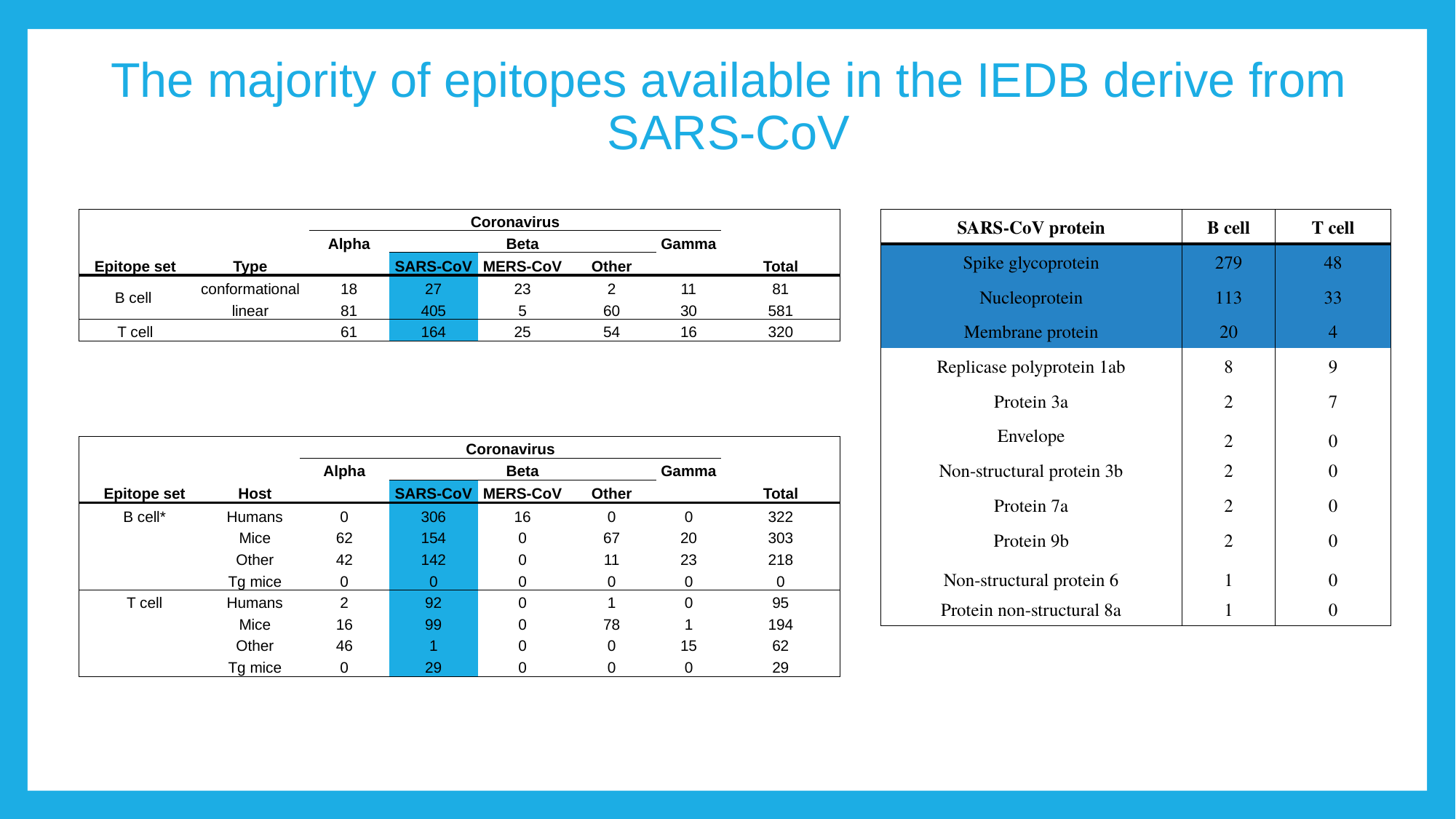

# The majority of epitopes available in the IEDB derive from SARS-CoV
|  |  | Coronavirus |  |  |  |  |  |
| --- | --- | --- | --- | --- | --- | --- | --- |
|  |  | Alpha | Beta |  |  | Gamma |  |
| Epitope set | Type |  | SARS-CoV | MERS-CoV | Other |  | Total |
| B cell | conformational | 18 | 27 | 23 | 2 | 11 | 81 |
|  | linear | 81 | 405 | 5 | 60 | 30 | 581 |
| T cell |  | 61 | 164 | 25 | 54 | 16 | 320 |
| SARS-CoV protein | B cell | T cell |
| --- | --- | --- |
| Spike glycoprotein | 279 | 48 |
| Nucleoprotein | 113 | 33 |
| Membrane protein | 20 | 4 |
| Replicase polyprotein 1ab | 8 | 9 |
| Protein 3a | 2 | 7 |
| Envelope | 2 | 0 |
| Non-structural protein 3b | 2 | 0 |
| Protein 7a | 2 | 0 |
| Protein 9b | 2 | 0 |
| Non-structural protein 6 | 1 | 0 |
| Protein non-structural 8a | 1 | 0 |
|  |  | Coronavirus |  |  |  |  |  |
| --- | --- | --- | --- | --- | --- | --- | --- |
|  |  | Alpha | Beta |  |  | Gamma |  |
| Epitope set | Host |  | SARS-CoV | MERS-CoV | Other |  | Total |
| B cell\* | Humans | 0 | 306 | 16 | 0 | 0 | 322 |
|  | Mice | 62 | 154 | 0 | 67 | 20 | 303 |
|  | Other | 42 | 142 | 0 | 11 | 23 | 218 |
|  | Tg mice | 0 | 0 | 0 | 0 | 0 | 0 |
| T cell | Humans | 2 | 92 | 0 | 1 | 0 | 95 |
|  | Mice | 16 | 99 | 0 | 78 | 1 | 194 |
|  | Other | 46 | 1 | 0 | 0 | 15 | 62 |
|  | Tg mice | 0 | 29 | 0 | 0 | 0 | 29 |